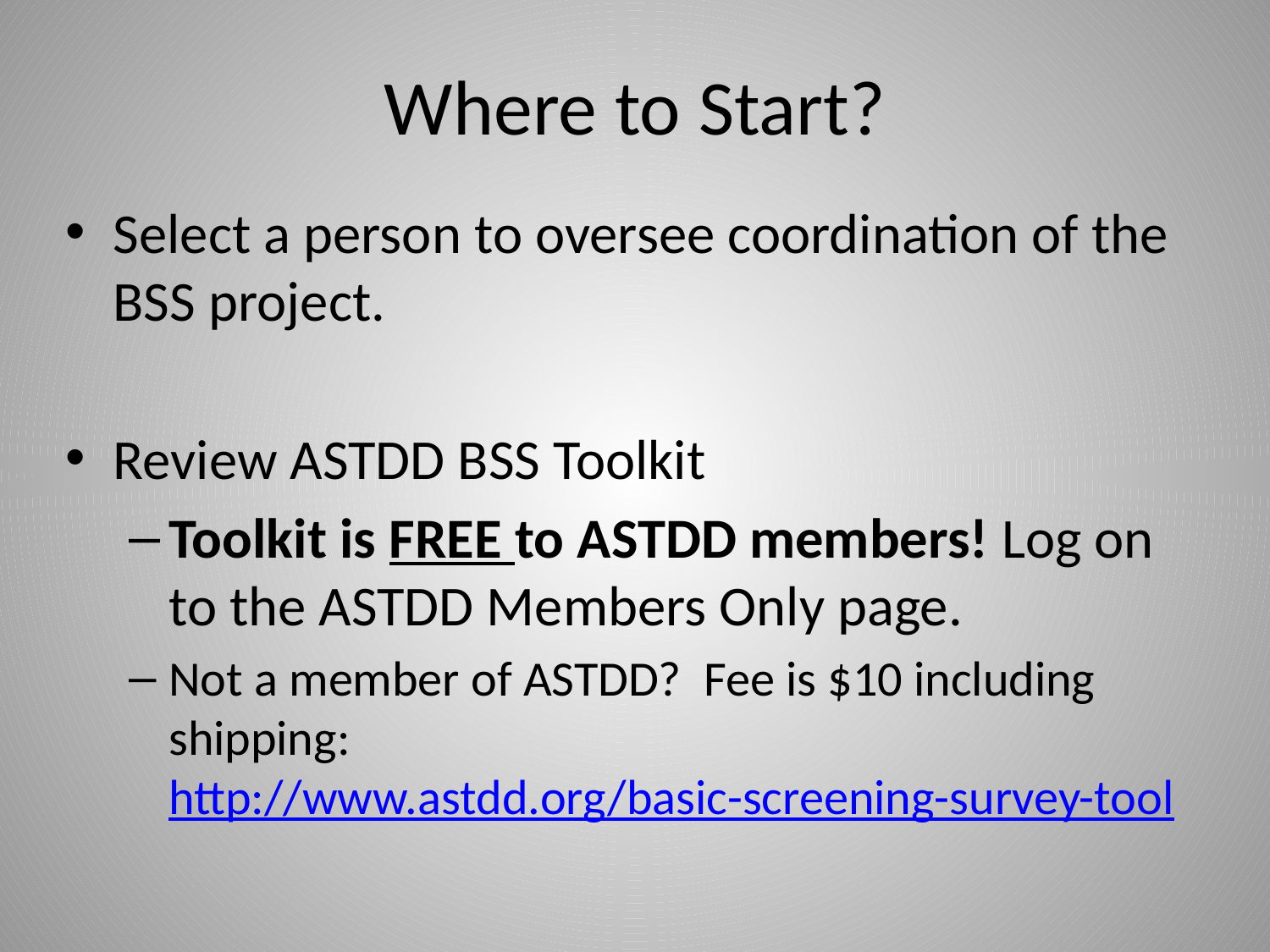

# Where to Start?
Select a person to oversee coordination of the BSS project.

Review ASTDD BSS Toolkit
Toolkit is FREE to ASTDD members! Log on to the ASTDD Members Only page.
Not a member of ASTDD?  Fee is $10 including shipping: http://www.astdd.org/basic-screening-survey-tool